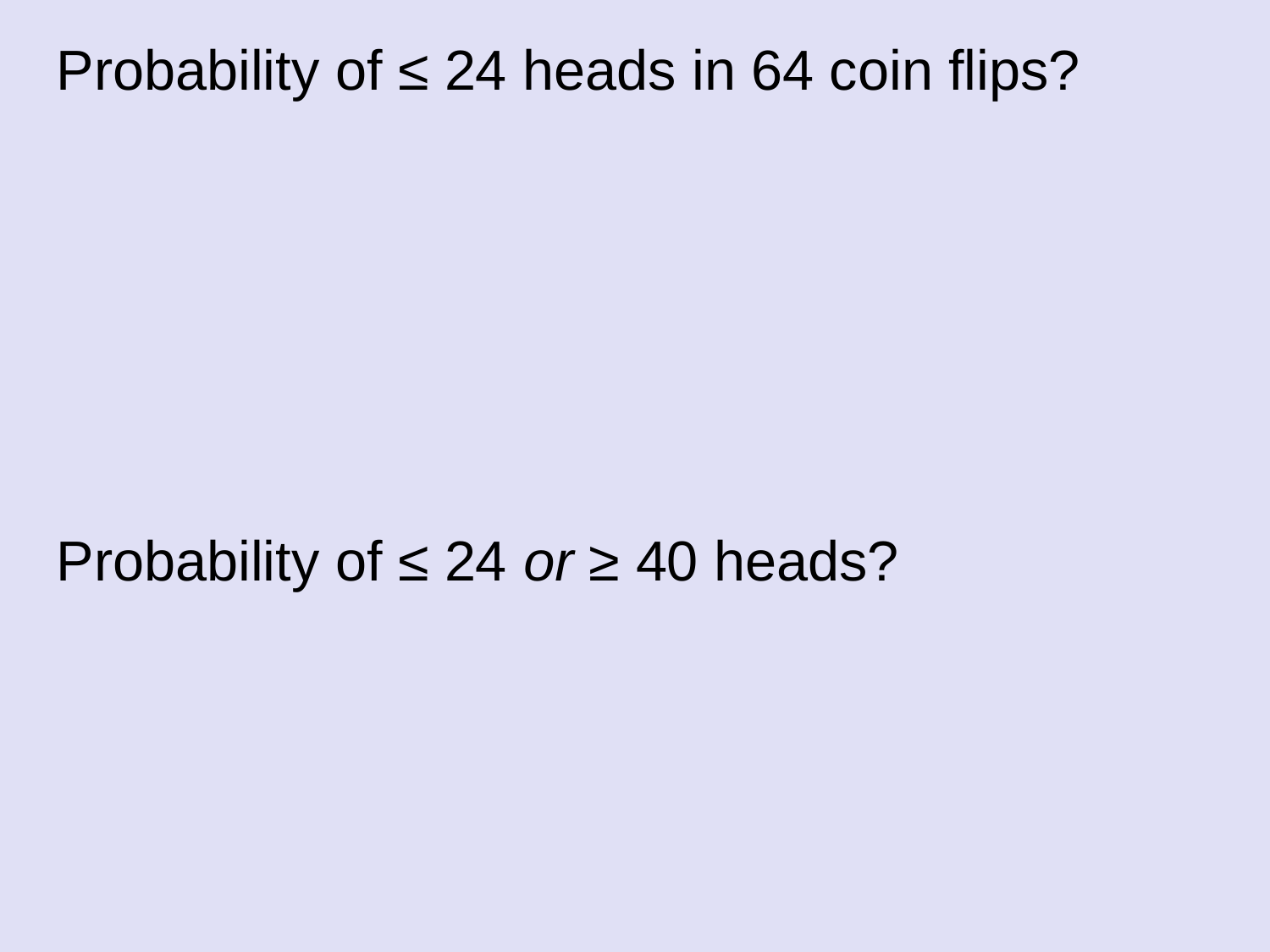

Probability of ≤ 24 heads in 64 coin flips?
Probability of ≤ 24 or ≥ 40 heads?